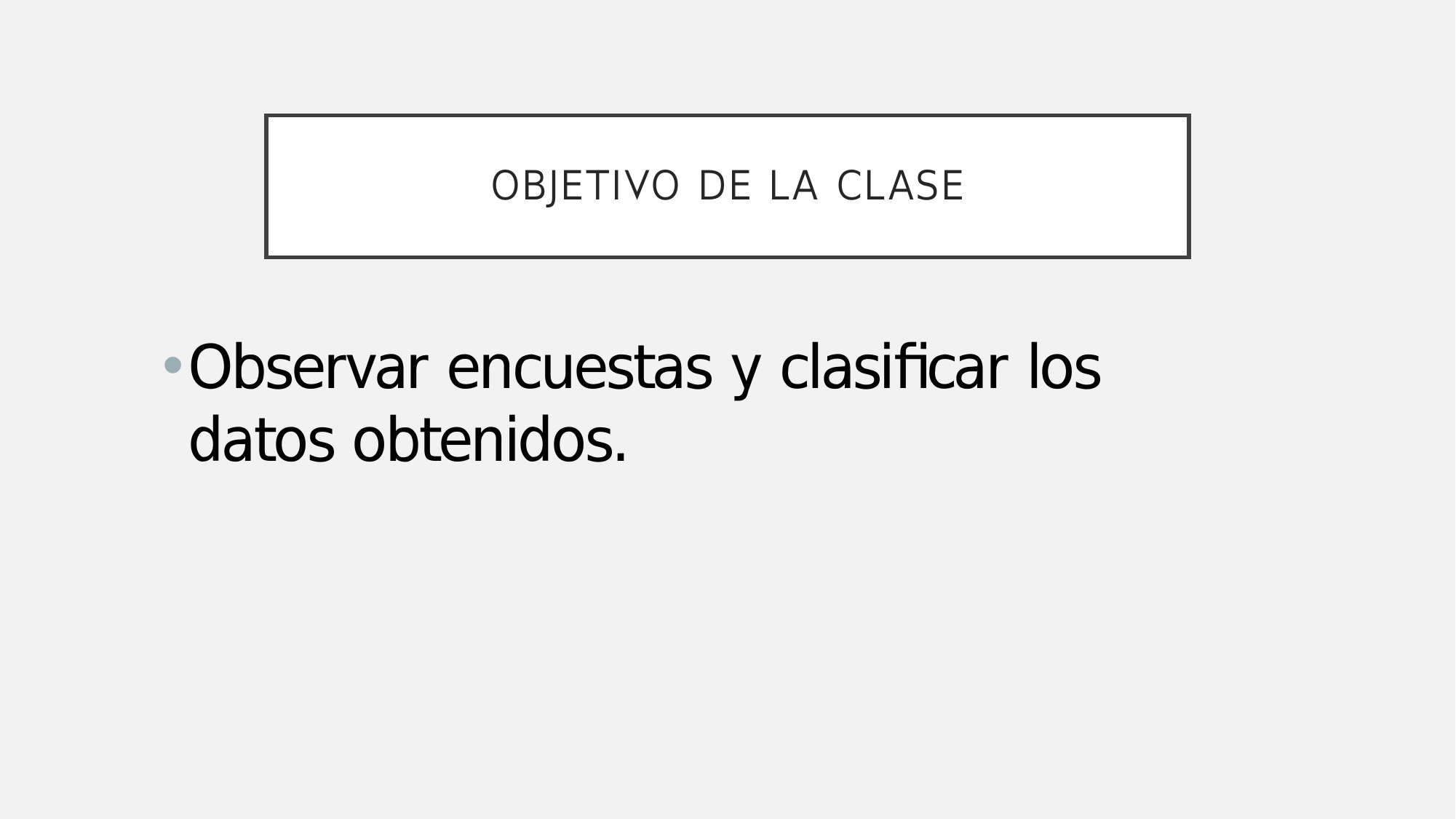

# Objetivo de la clase
Observar encuestas y clasificar los datos obtenidos.